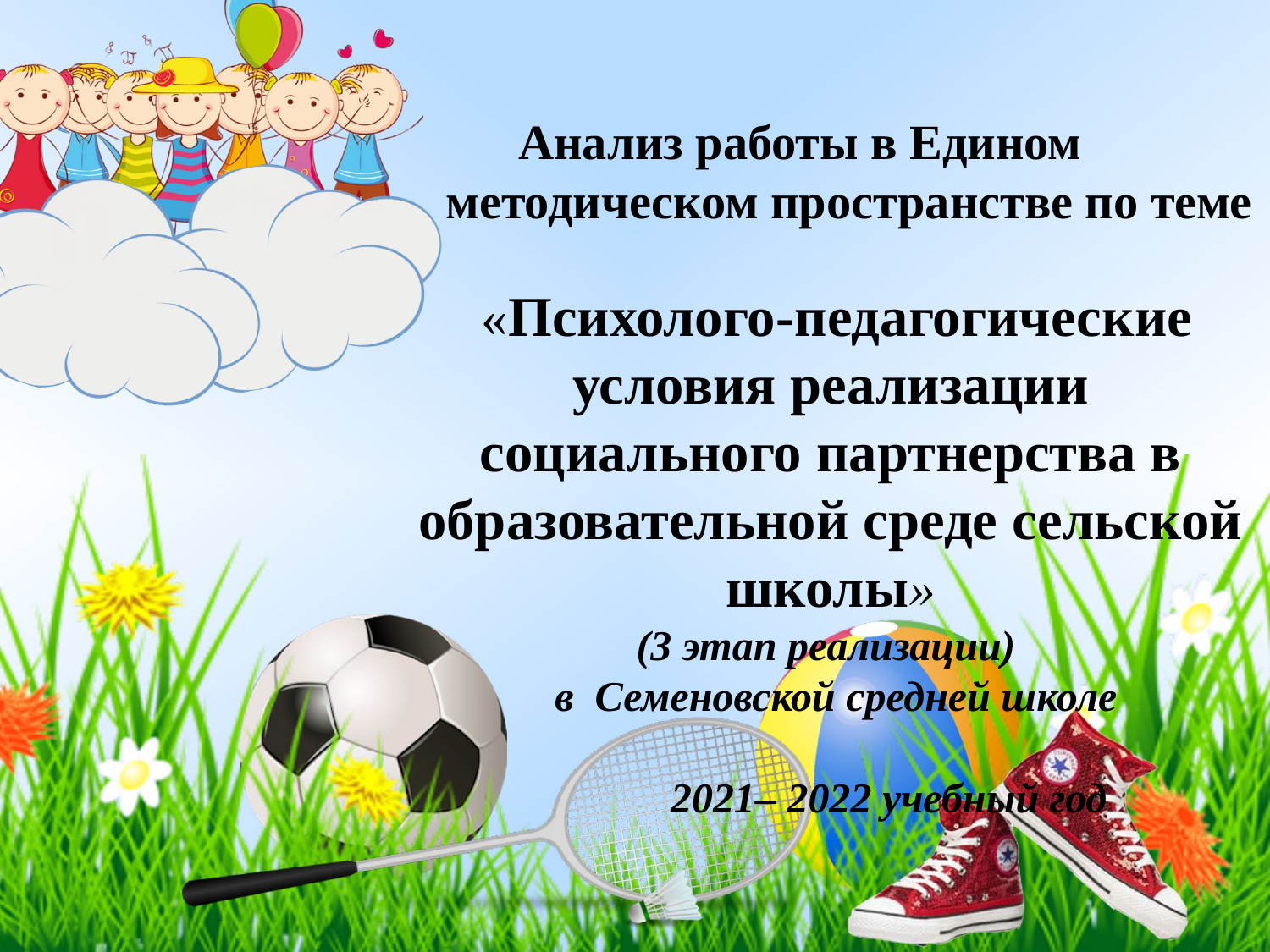

Анализ работы в Едином
   методическом пространстве по теме
 «Психолого-педагогические условия реализации социального партнерства в образовательной среде сельской школы»
(3 этап реализации)
 в  Семеновской средней школе
           2021– 2022 учебный год